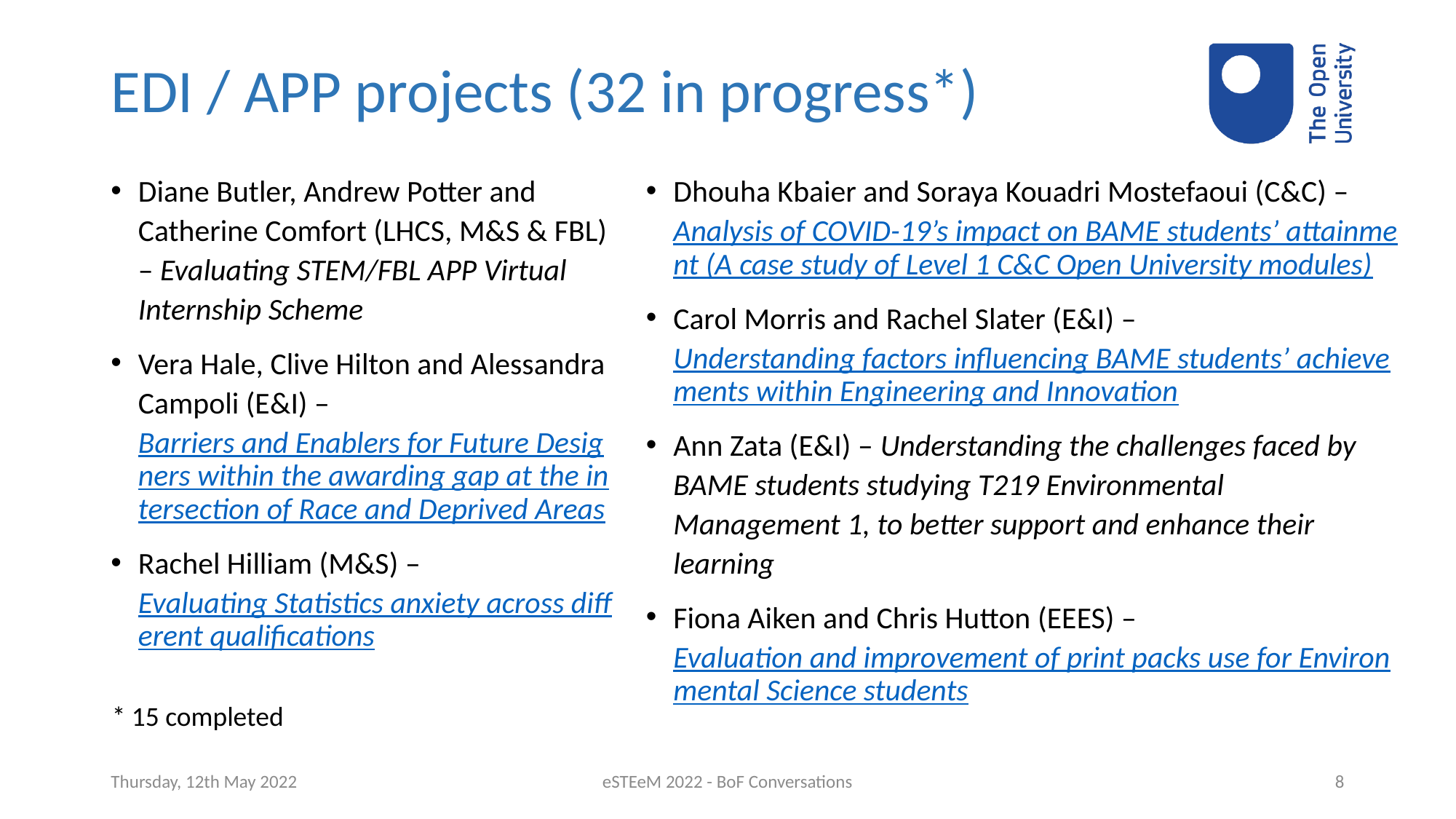

# EDI / APP projects (32 in progress*)
Diane Butler, Andrew Potter and Catherine Comfort (LHCS, M&S & FBL) – Evaluating STEM/FBL APP Virtual Internship Scheme
Vera Hale, Clive Hilton and Alessandra Campoli (E&I) – Barriers and Enablers for Future Designers within the awarding gap at the intersection of Race and Deprived Areas
Rachel Hilliam (M&S) – Evaluating Statistics anxiety across different qualifications

Dhouha Kbaier and Soraya Kouadri Mostefaoui (C&C) – Analysis of COVID-19’s impact on BAME students’ attainment (A case study of Level 1 C&C Open University modules)
Carol Morris and Rachel Slater (E&I) – Understanding factors influencing BAME students’ achievements within Engineering and Innovation
Ann Zata (E&I) – Understanding the challenges faced by BAME students studying T219 Environmental Management 1, to better support and enhance their learning
Fiona Aiken and Chris Hutton (EEES) – Evaluation and improvement of print packs use for Environmental Science students
* 15 completed
Thursday, 12th May 2022
eSTEeM 2022 - BoF Conversations
8